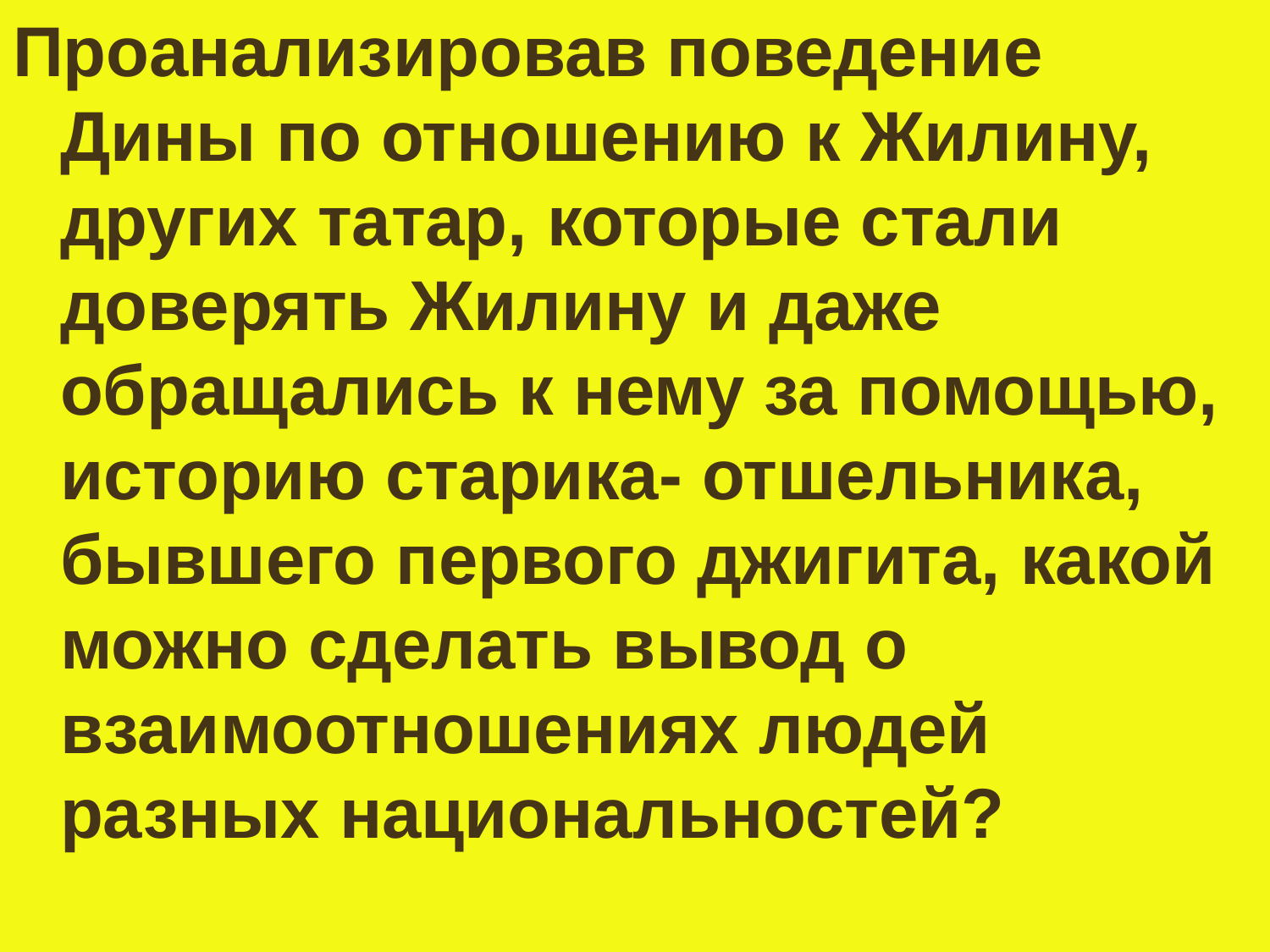

Проанализировав поведение Дины по отношению к Жилину, других татар, которые стали доверять Жилину и даже обращались к нему за помощью, историю старика- отшельника, бывшего первого джигита, какой можно сделать вывод о взаимоотношениях людей разных национальностей?
#